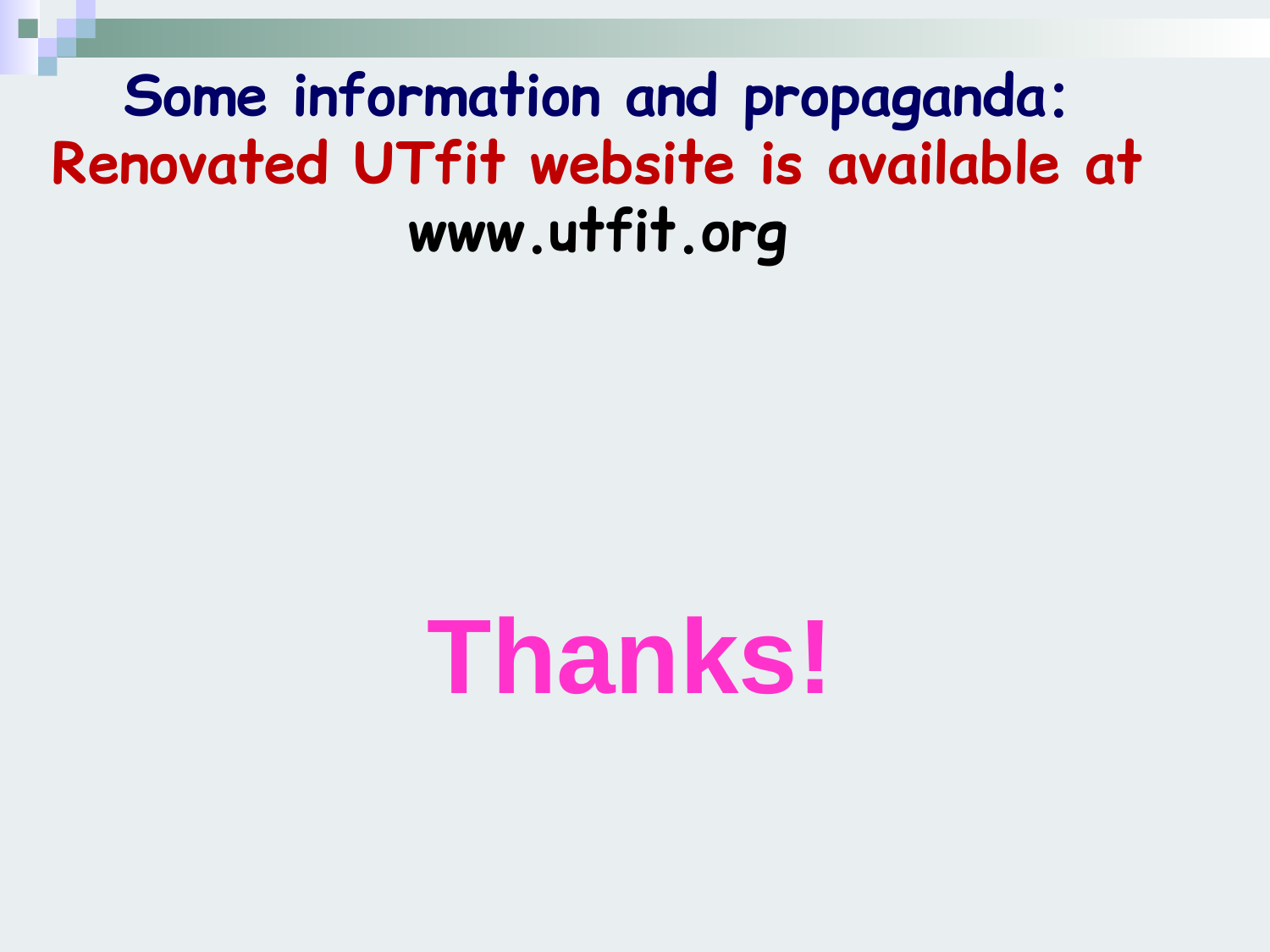

Some information and propaganda:
Renovated UTfit website is available at
www.utfit.org
Thanks!